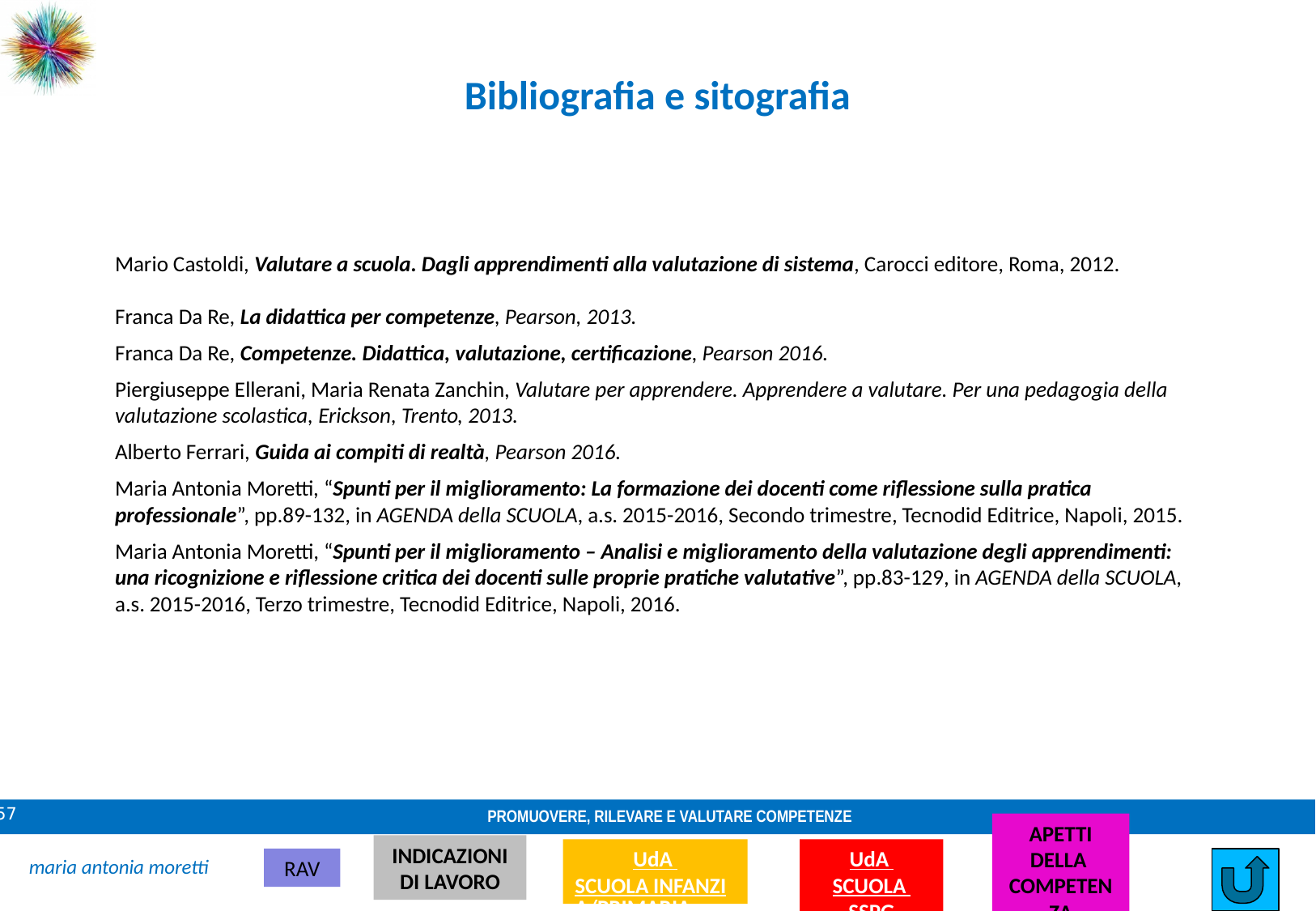

Bibliografia e sitografia

Mario Castoldi, Valutare a scuola. Dagli apprendimenti alla valutazione di sistema, Carocci editore, Roma, 2012.

Franca Da Re, La didattica per competenze, Pearson, 2013.
Franca Da Re, Competenze. Didattica, valutazione, certificazione, Pearson 2016.
Piergiuseppe Ellerani, Maria Renata Zanchin, Valutare per apprendere. Apprendere a valutare. Per una pedagogia della valutazione scolastica, Erickson, Trento, 2013.
Alberto Ferrari, Guida ai compiti di realtà, Pearson 2016.
Maria Antonia Moretti, “Spunti per il miglioramento: La formazione dei docenti come riflessione sulla pratica professionale”, pp.89-132, in AGENDA della SCUOLA, a.s. 2015-2016, Secondo trimestre, Tecnodid Editrice, Napoli, 2015.
Maria Antonia Moretti, “Spunti per il miglioramento – Analisi e miglioramento della valutazione degli apprendimenti: una ricognizione e riflessione critica dei docenti sulle proprie pratiche valutative”, pp.83-129, in AGENDA della SCUOLA, a.s. 2015-2016, Terzo trimestre, Tecnodid Editrice, Napoli, 2016.